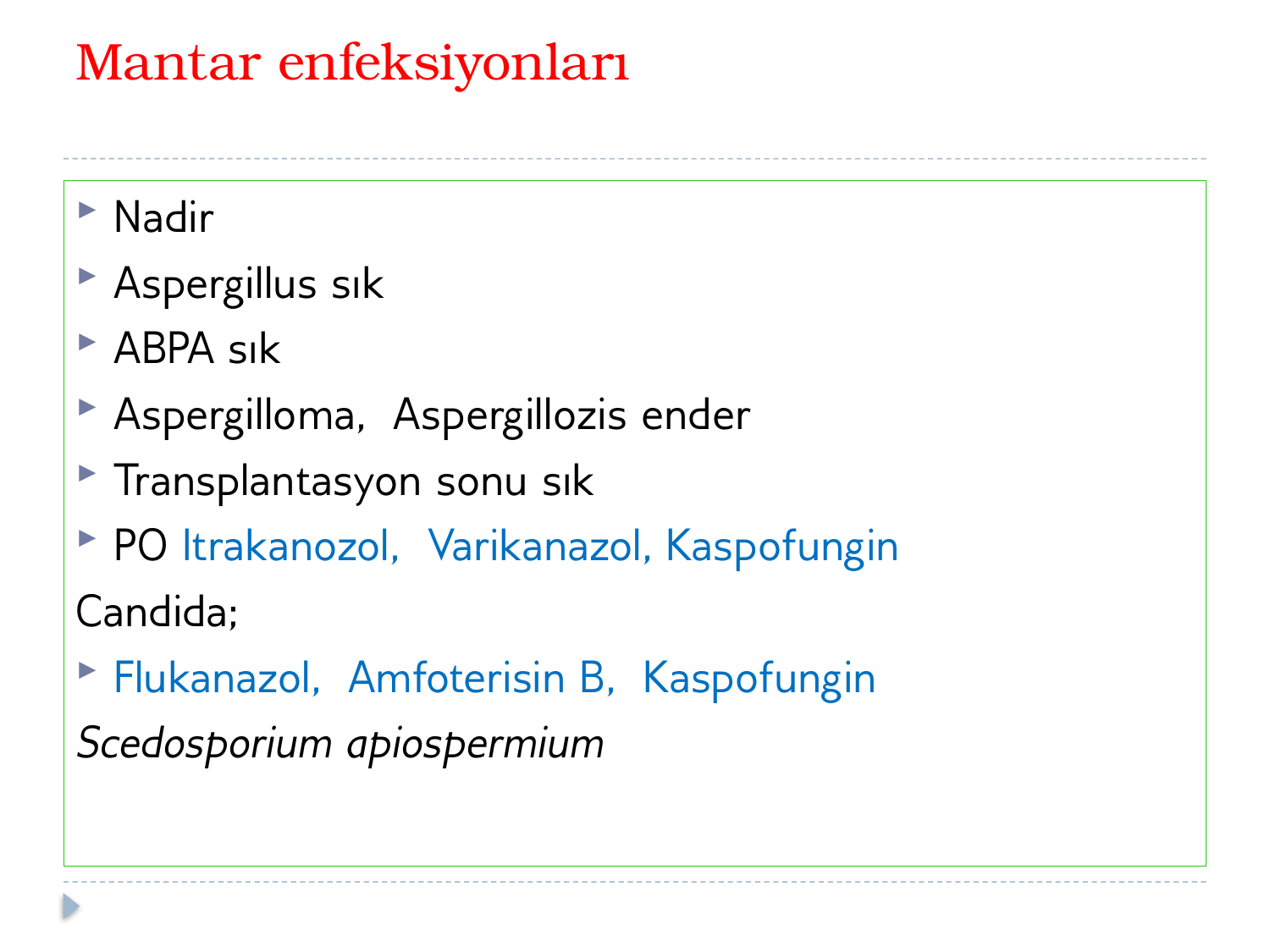

# Mantar enfeksiyonları
Nadir
Aspergillus sık
ABPA sık
Aspergilloma,  Aspergillozis ender
Transplantasyon sonu sık
PO Itrakanozol,  Varikanazol, Kaspofungin
Candida;
Flukanazol,  Amfoterisin B,  Kaspofungin
Scedosporium apiospermium